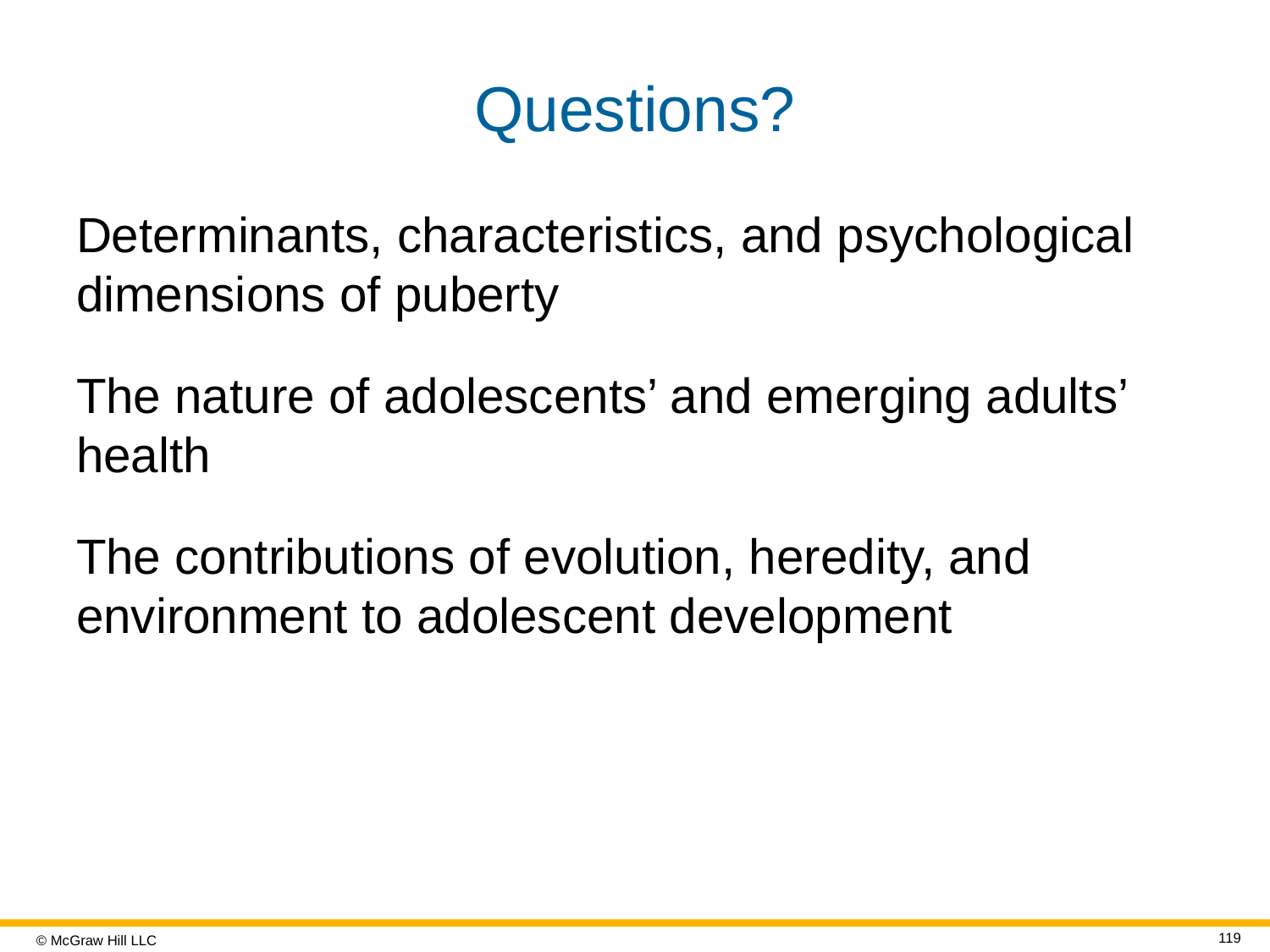

# Questions?
Determinants, characteristics, and psychological dimensions of puberty
The nature of adolescents’ and emerging adults’ health
The contributions of evolution, heredity, and environment to adolescent development
119